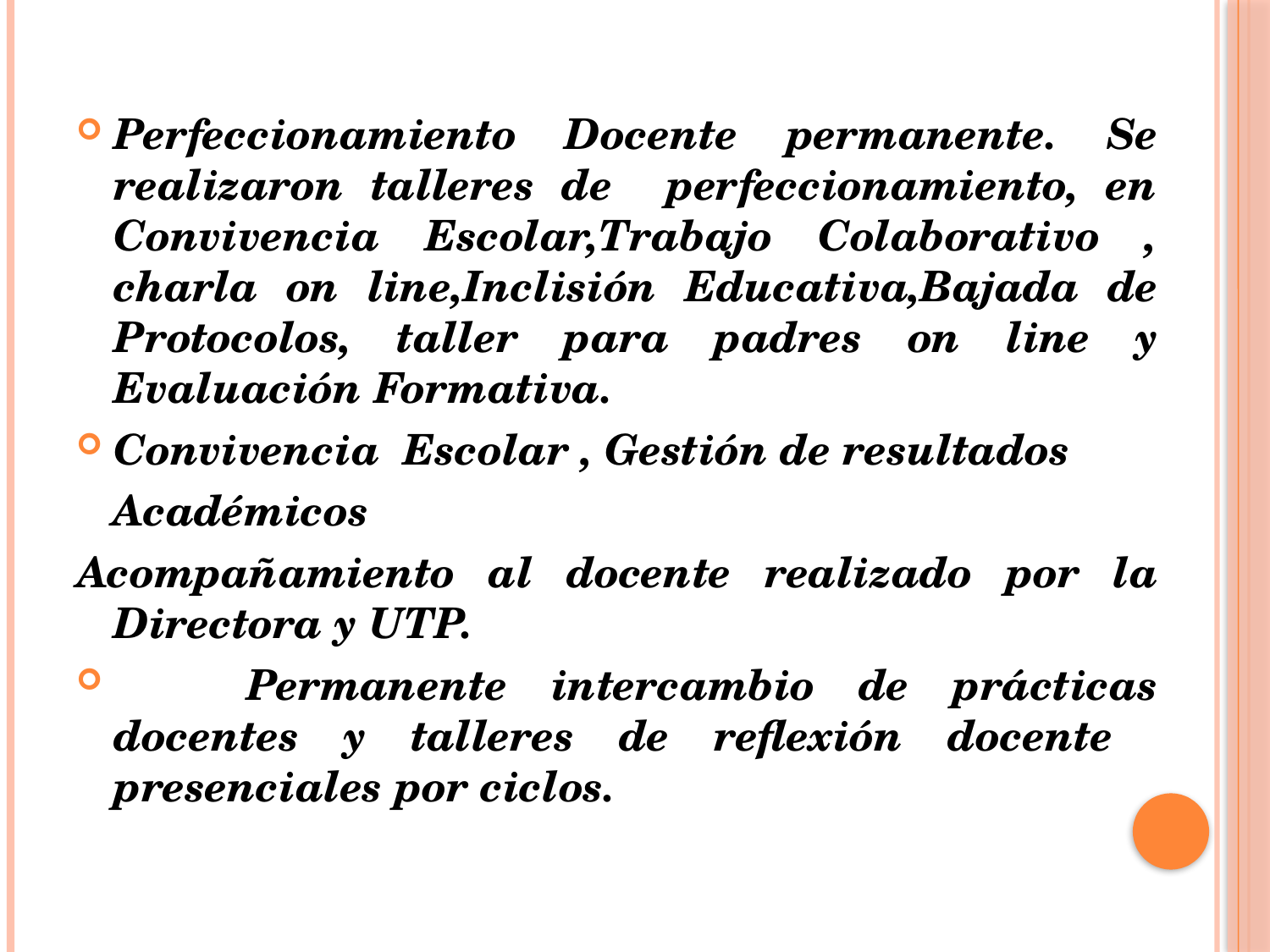

Perfeccionamiento Docente permanente. Se realizaron talleres de  perfeccionamiento, en Convivencia Escolar,Trabajo Colaborativo , charla on line,Inclisión Educativa,Bajada de Protocolos, taller para padres on line y Evaluación Formativa.
Convivencia  Escolar , Gestión de resultados
   Académicos
Acompañamiento al docente realizado por la Directora y UTP.
   Permanente intercambio de prácticas docentes y talleres de reflexión docente  presenciales por ciclos.